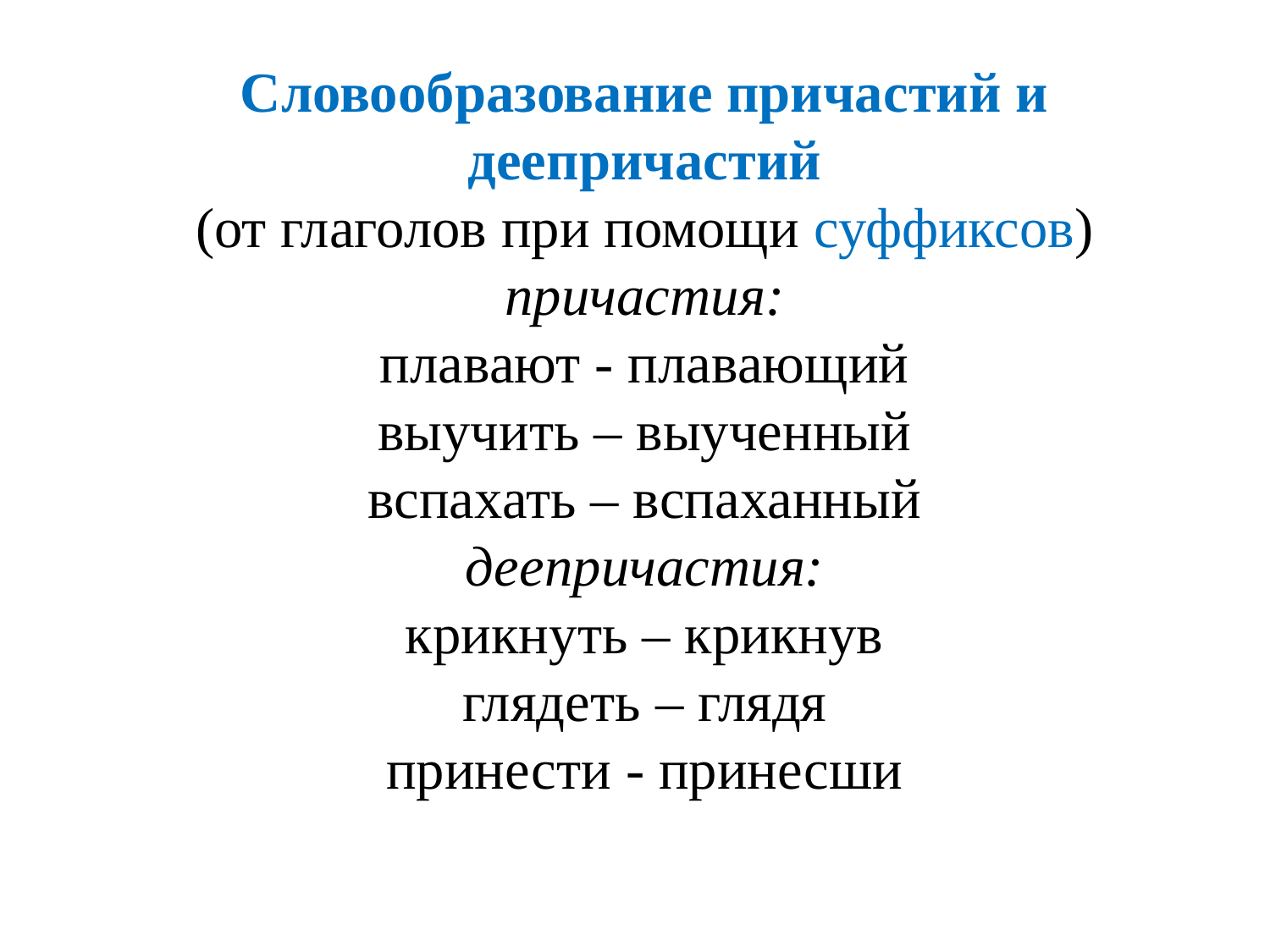

Словообразование причастий и деепричастий
(от глаголов при помощи суффиксов)
причастия:
плавают - плавающий
выучить – выученный
вспахать – вспаханный
деепричастия:
крикнуть – крикнув
глядеть – глядя
принести - принесши